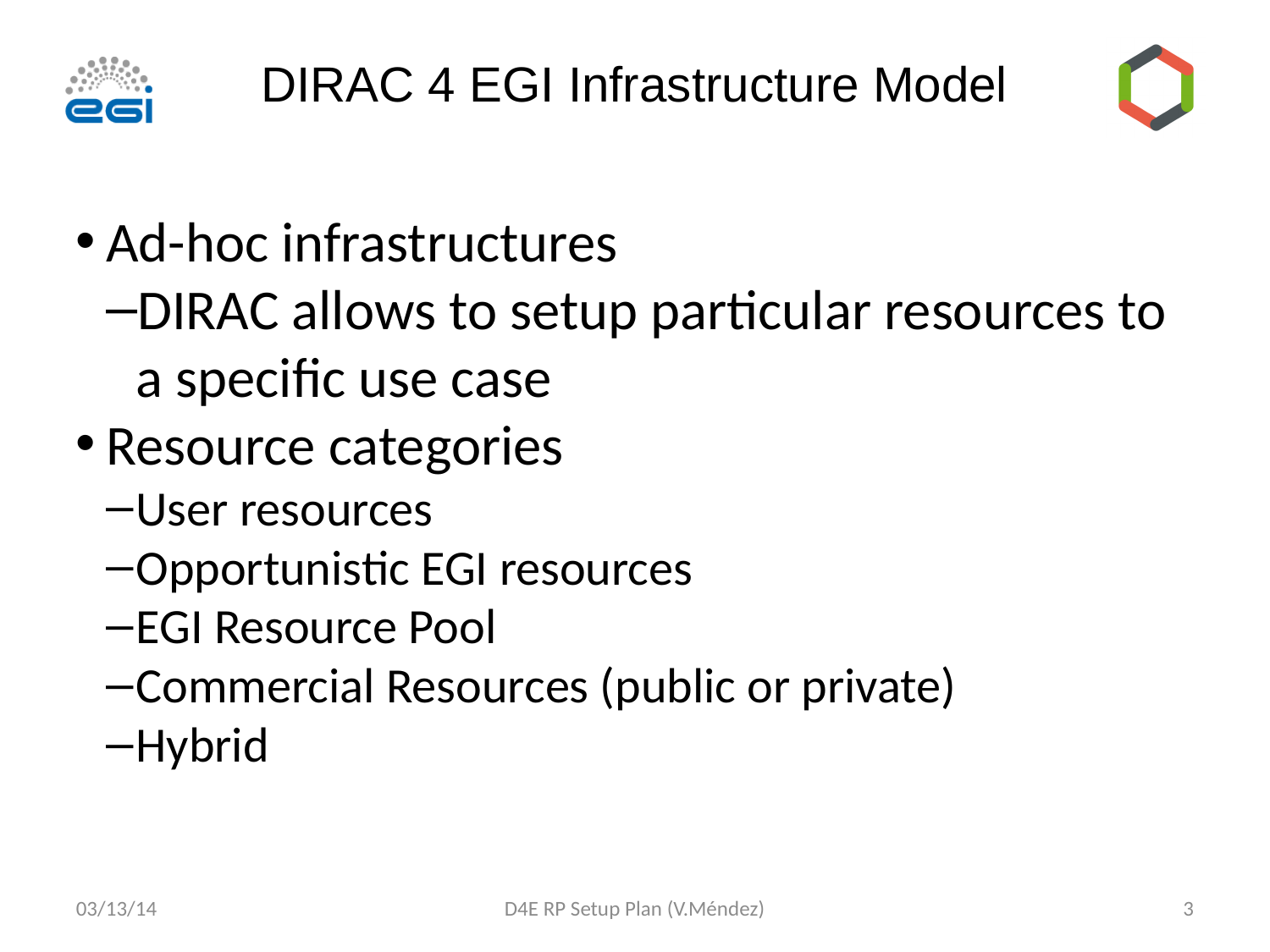

DIRAC 4 EGI Infrastructure Model

Ad-hoc infrastructures
DIRAC allows to setup particular resources to a specific use case
Resource categories
User resources
Opportunistic EGI resources
EGI Resource Pool
Commercial Resources (public or private)
Hybrid

03/13/14
D4E RP Setup Plan (V.Méndez)
3